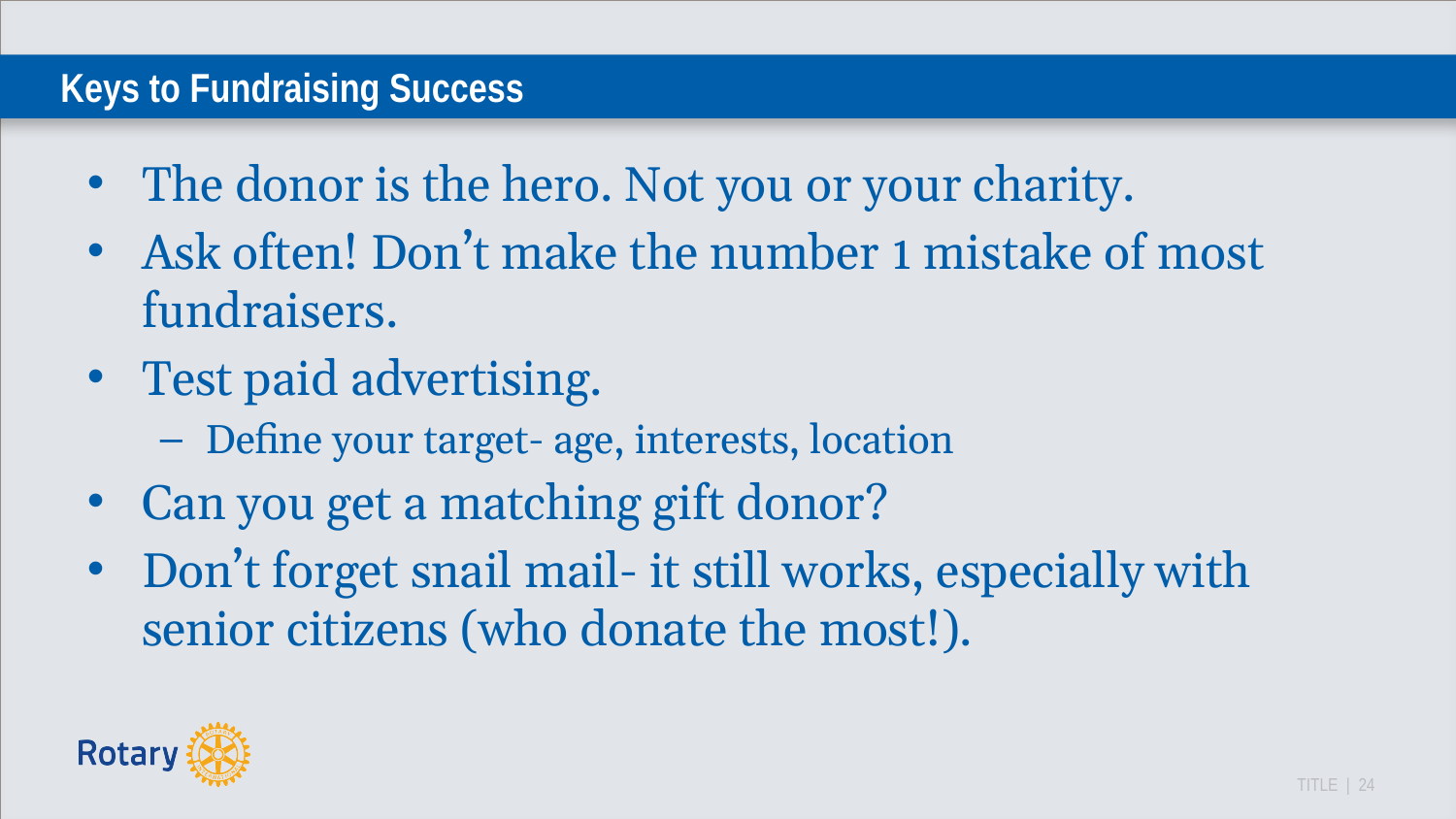

# Keys to Fundraising Success
The donor is the hero. Not you or your charity.
Ask often! Don’t make the number 1 mistake of most fundraisers.
Test paid advertising.
Define your target- age, interests, location
Can you get a matching gift donor?
Don’t forget snail mail- it still works, especially with senior citizens (who donate the most!).